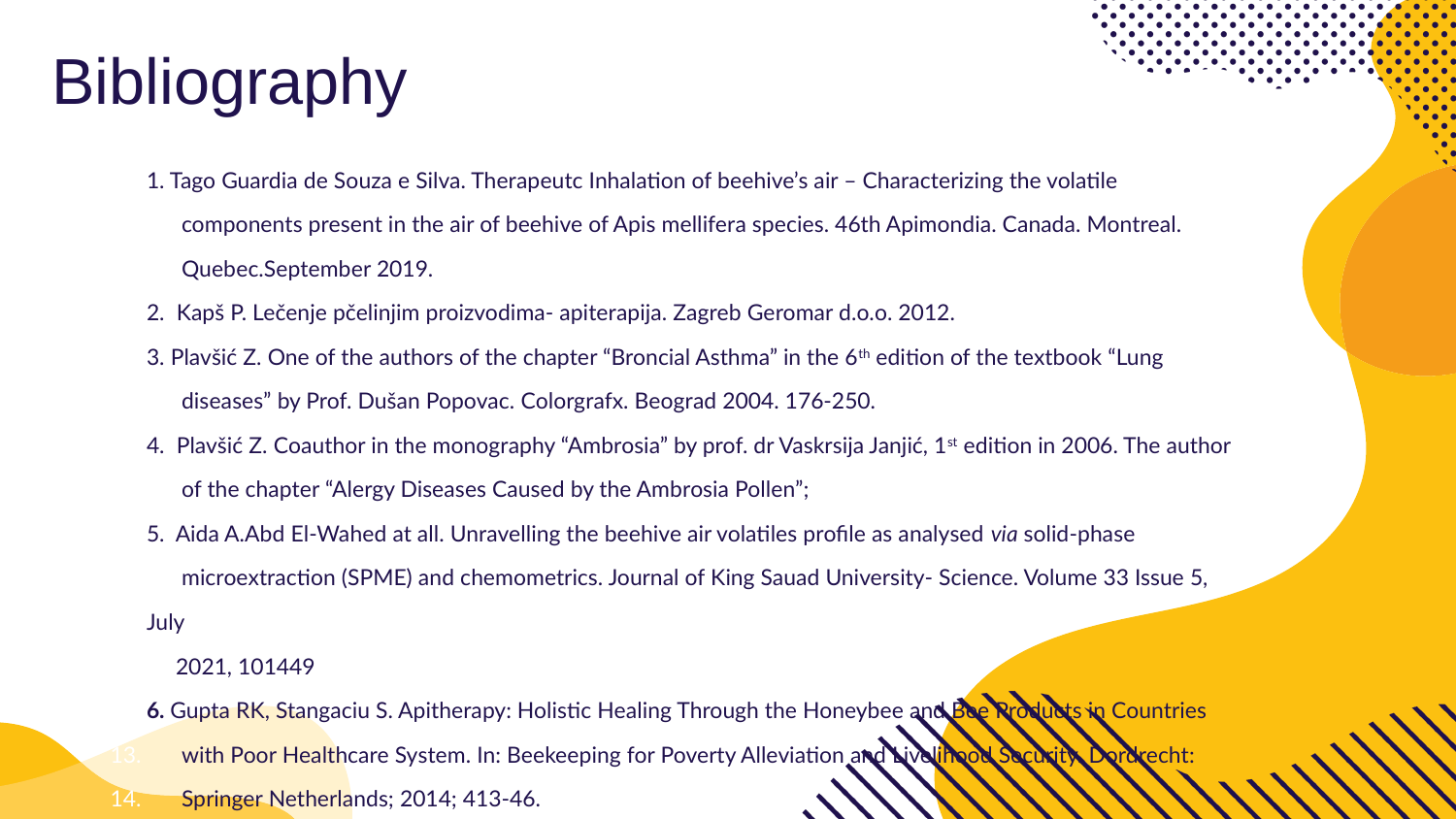

# Bibliography
1. Tago Guardia de Souza e Silva. Therapeutc Inhalation of beehive’s air – Characterizing the volatile
      components present in the air of beehive of Apis mellifera species. 46th Apimondia. Canada. Montreal.
      Quebec.September 2019.
2.  Kapš P. Lečenje pčelinjim proizvodima- apiterapija. Zagreb Geromar d.o.o. 2012.
3. Plavšić Z. One of the authors of the chapter “Broncial Asthma” in the 6th edition of the textbook “Lung
      diseases” by Prof. Dušan Popovac. Colorgrafx. Beograd 2004. 176-250.
4.  Plavšić Z. Coauthor in the monography “Ambrosia” by prof. dr Vaskrsija Janjić, 1st edition in 2006. The author
      of the chapter “Alergy Diseases Caused by the Ambrosia Pollen”;
5.  Aida A.Abd El-Wahed at all. Unravelling the beehive air volatiles profile as analysed via solid-phase
      microextraction (SPME) and chemometrics. Journal of King Sauad University- Science. Volume 33 Issue 5, July
     2021, 101449
6. Gupta RK, Stangaciu S. Apitherapy: Holistic Healing Through the Honeybee and Bee Products in Countries
      with Poor Healthcare System. In: Beekeeping for Poverty Alleviation and Livelihood Security. Dordrecht:
      Springer Netherlands; 2014; 413-46.